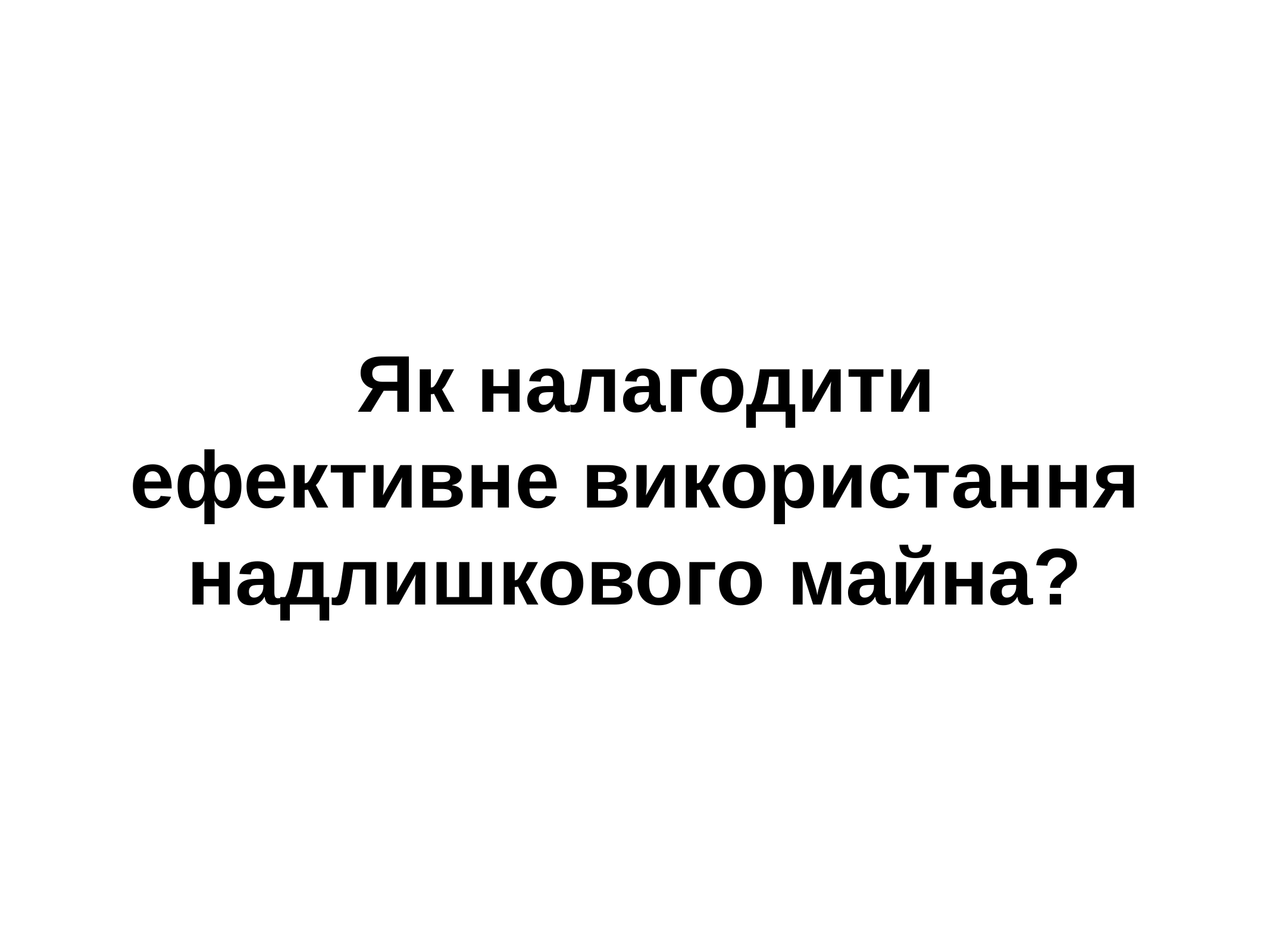

# Як налагодити ефективне використання надлишкового майна?